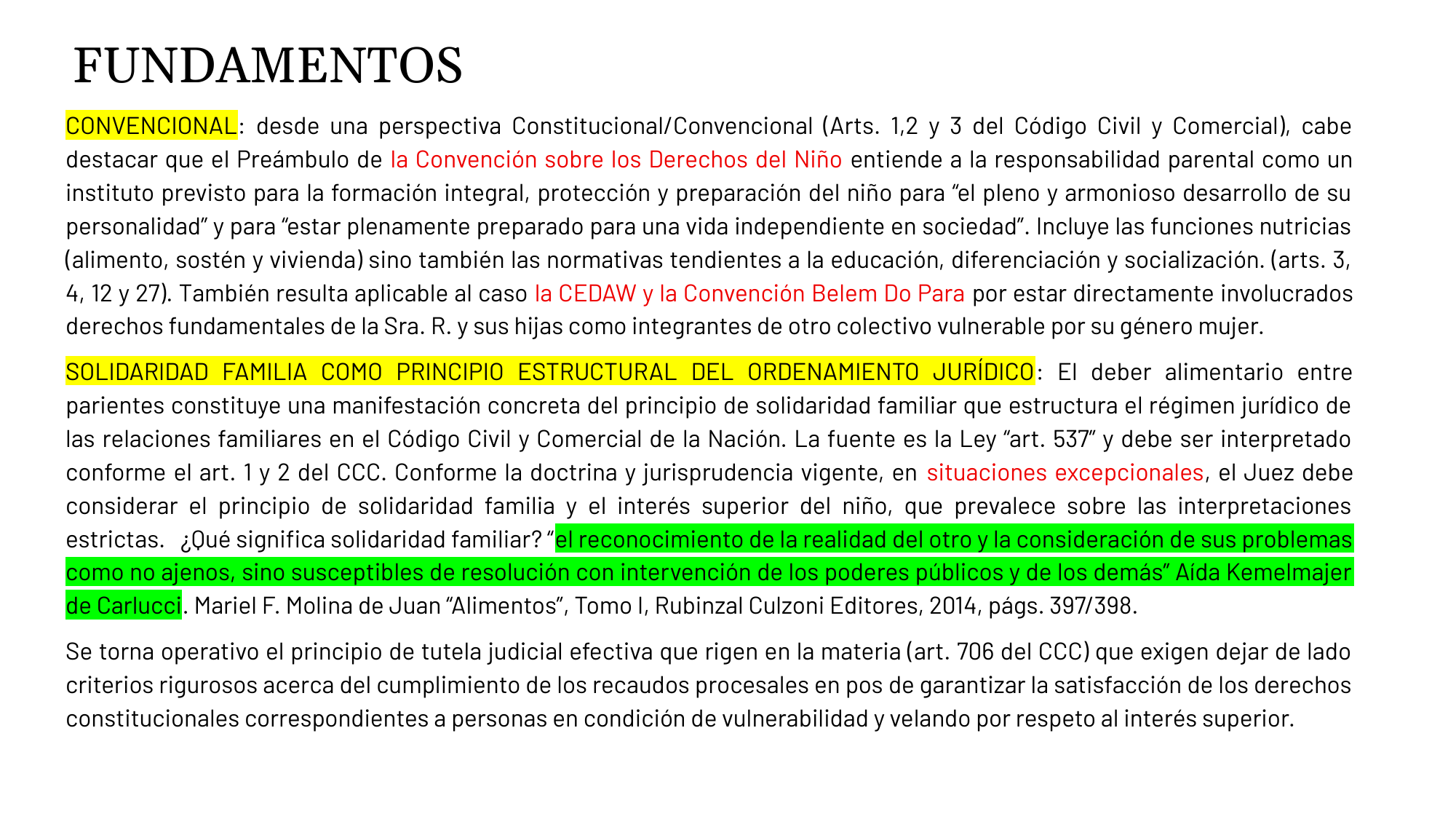

# FUNDAMENTOS
CONVENCIONAL: desde una perspectiva Constitucional/Convencional (Arts. 1,2 y 3 del Código Civil y Comercial), cabe destacar que el Preámbulo de la Convención sobre los Derechos del Niño entiende a la responsabilidad parental como un instituto previsto para la formación integral, protección y preparación del niño para “el pleno y armonioso desarrollo de su personalidad” y para “estar plenamente preparado para una vida independiente en sociedad”. Incluye las funciones nutricias (alimento, sostén y vivienda) sino también las normativas tendientes a la educación, diferenciación y socialización. (arts. 3, 4, 12 y 27). También resulta aplicable al caso la CEDAW y la Convención Belem Do Para por estar directamente involucrados derechos fundamentales de la Sra. R. y sus hijas como integrantes de otro colectivo vulnerable por su género mujer.
SOLIDARIDAD FAMILIA COMO PRINCIPIO ESTRUCTURAL DEL ORDENAMIENTO JURÍDICO: El deber alimentario entre parientes constituye una manifestación concreta del principio de solidaridad familiar que estructura el régimen jurídico de las relaciones familiares en el Código Civil y Comercial de la Nación. La fuente es la Ley “art. 537” y debe ser interpretado conforme el art. 1 y 2 del CCC. Conforme la doctrina y jurisprudencia vigente, en situaciones excepcionales, el Juez debe considerar el principio de solidaridad familia y el interés superior del niño, que prevalece sobre las interpretaciones estrictas.   ¿Qué significa solidaridad familiar? “el reconocimiento de la realidad del otro y la consideración de sus problemas como no ajenos, sino susceptibles de resolución con intervención de los poderes públicos y de los demás” Aída Kemelmajer de Carlucci. Mariel F. Molina de Juan “Alimentos”, Tomo I, Rubinzal Culzoni Editores, 2014, págs. 397/398.
Se torna operativo el principio de tutela judicial efectiva que rigen en la materia (art. 706 del CCC) que exigen dejar de lado criterios rigurosos acerca del cumplimiento de los recaudos procesales en pos de garantizar la satisfacción de los derechos constitucionales correspondientes a personas en condición de vulnerabilidad y velando por respeto al interés superior.

1